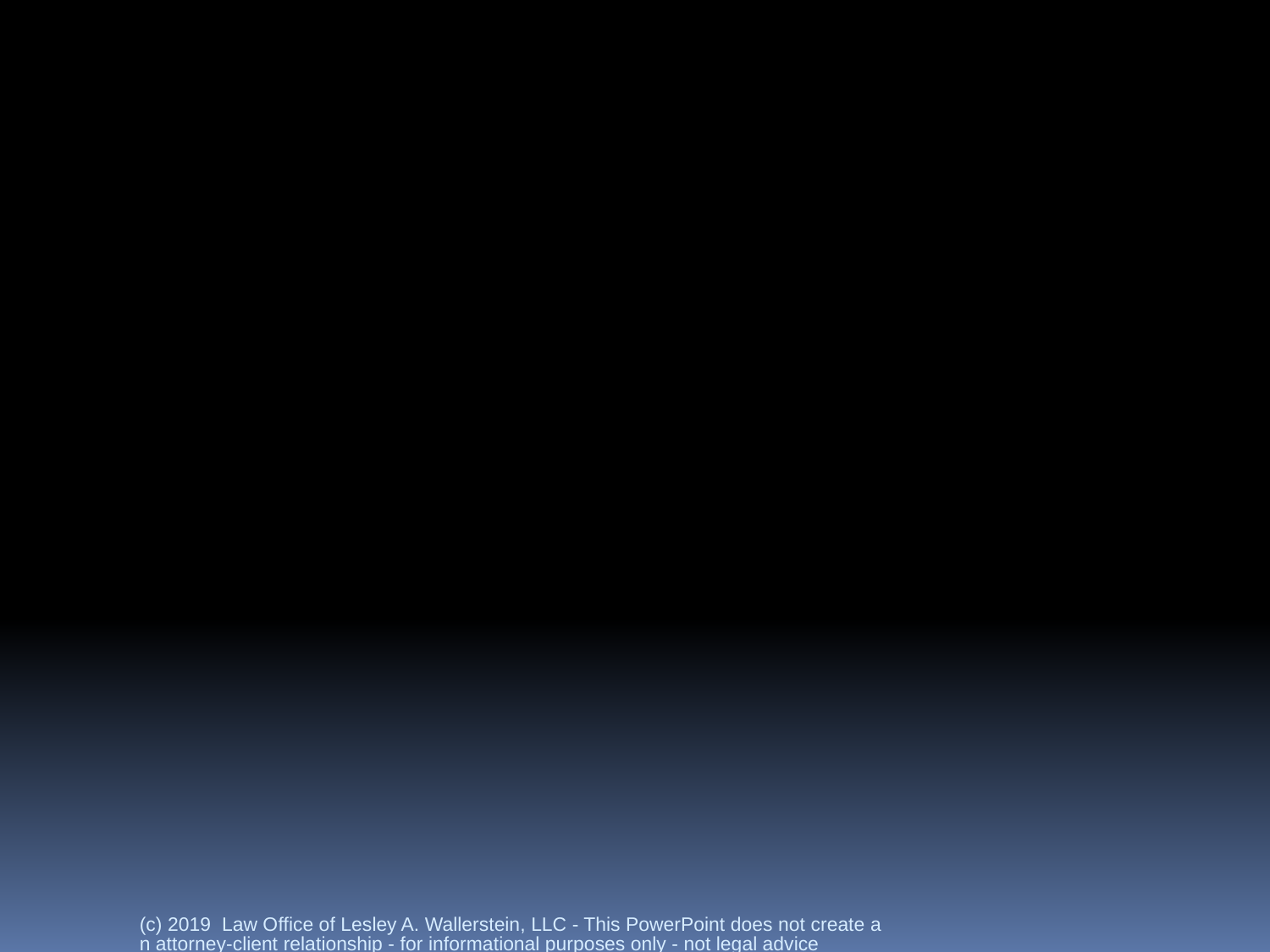

(c) 2019  Law Office of Lesley A. Wallerstein, LLC - This PowerPoint does not create an attorney-client relationship - for informational purposes only - not legal advice